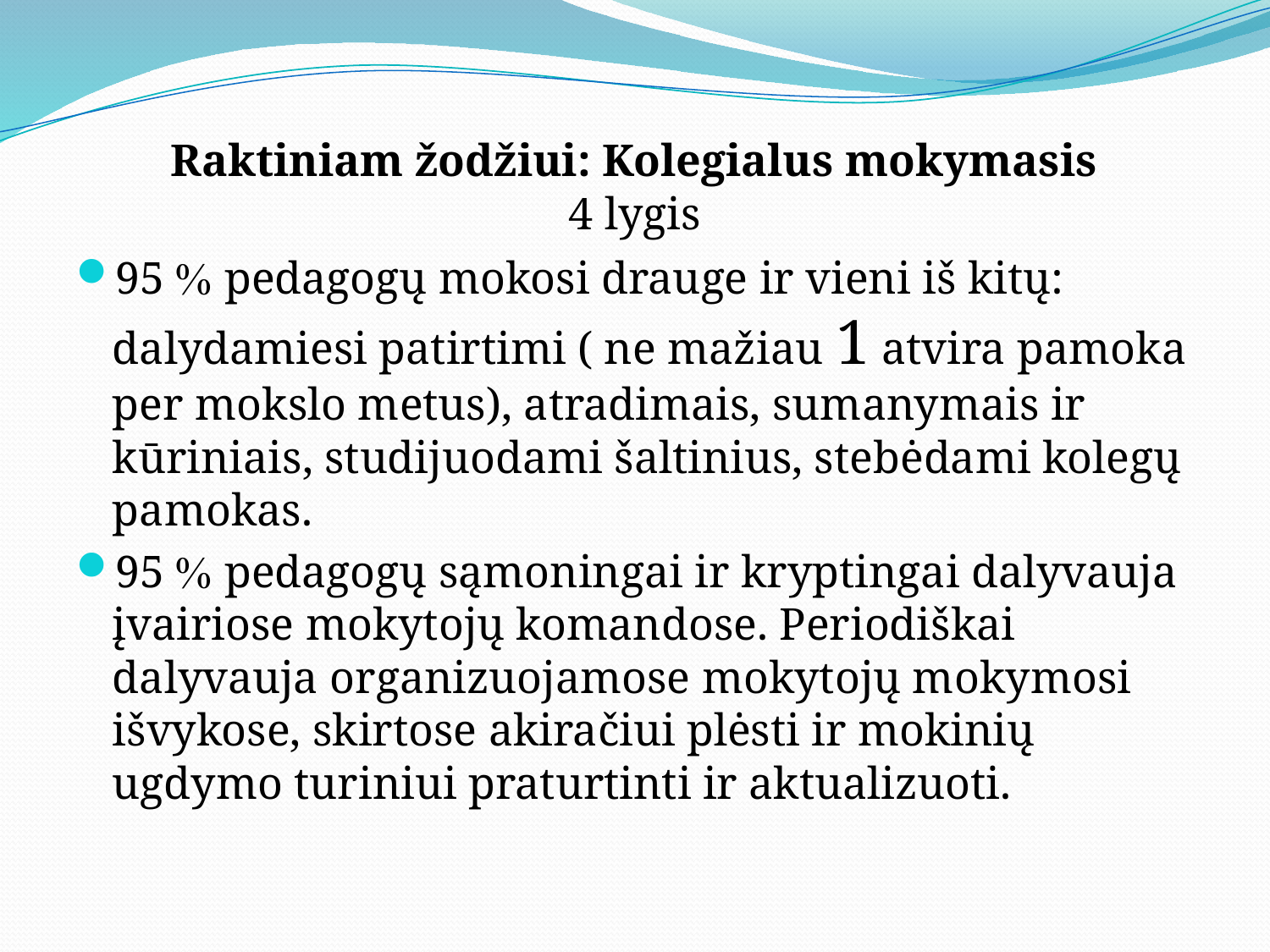

Raktiniam žodžiui: Kolegialus mokymasis
4 lygis
95 % pedagogų mokosi drauge ir vieni iš kitų: dalydamiesi patirtimi ( ne mažiau 1 atvira pamoka per mokslo metus), atradimais, sumanymais ir kūriniais, studijuodami šaltinius, stebėdami kolegų pamokas.
95 % pedagogų sąmoningai ir kryptingai dalyvauja įvairiose mokytojų komandose. Periodiškai dalyvauja organizuojamose mokytojų mokymosi išvykose, skirtose akiračiui plėsti ir mokinių ugdymo turiniui praturtinti ir aktualizuoti.